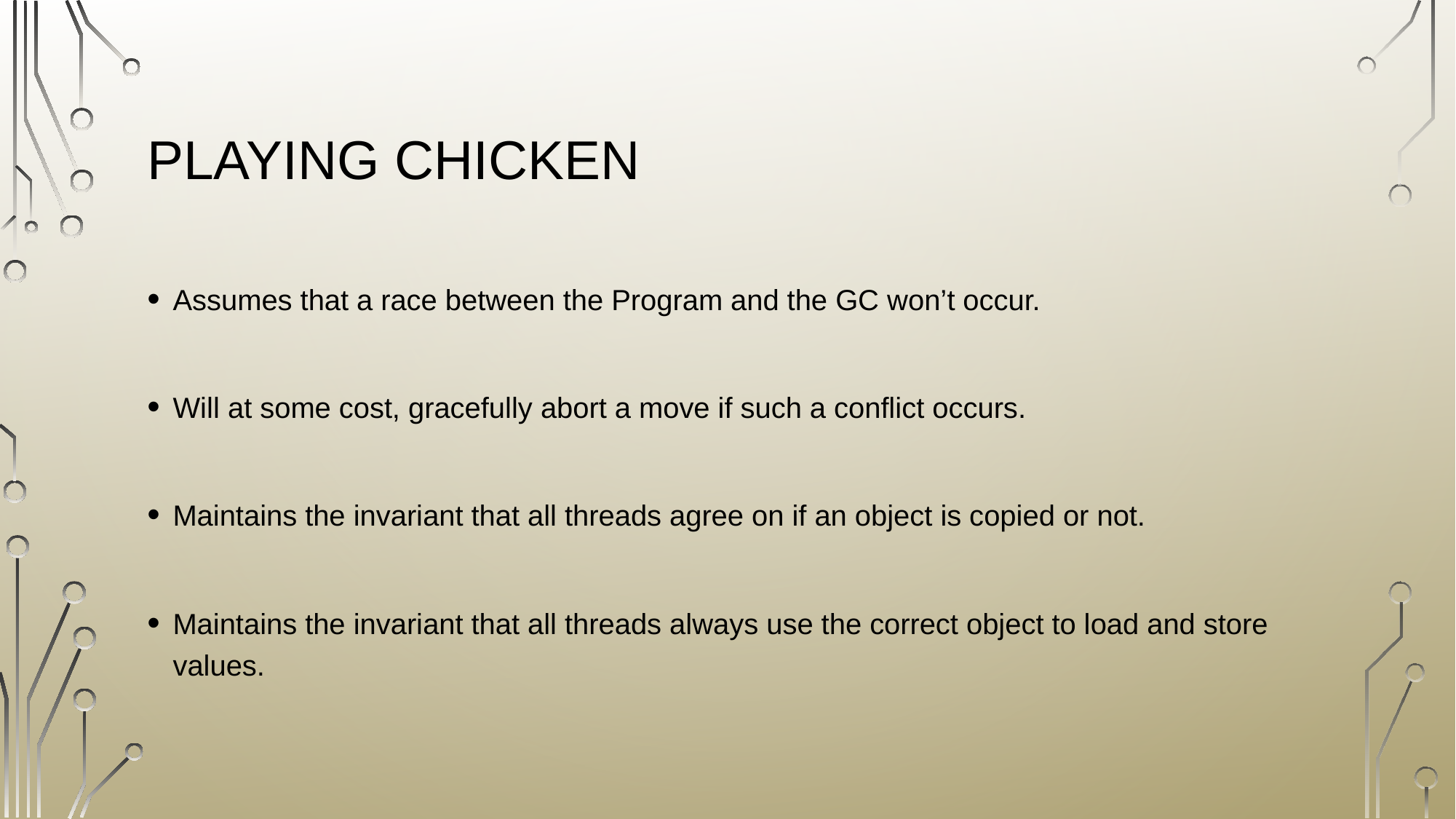

# Playing Chicken
Assumes that a race between the Program and the GC won’t occur.

Will at some cost, gracefully abort a move if such a conflict occurs.

Maintains the invariant that all threads agree on if an object is copied or not.

Maintains the invariant that all threads always use the correct object to load and store values.